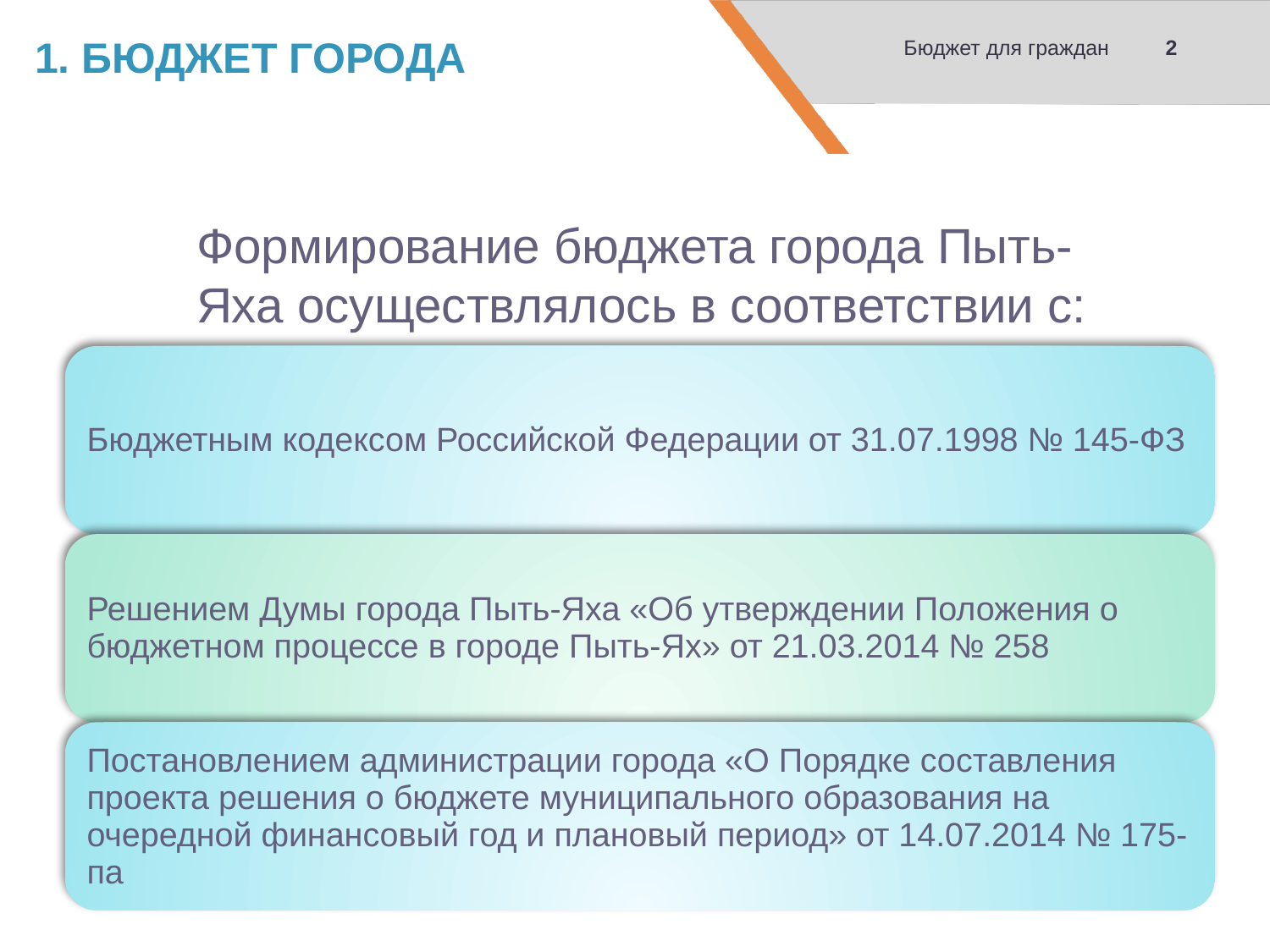

2
Бюджет для граждан
# 1. БЮДЖЕТ ГОРОДА
Формирование бюджета города Пыть-Яха осуществлялось в соответствии с:

Бюджетным кодексом Российской Федерации от 31.07.1998 № 145-ФЗ
Решением Думы города Пыть-Яха «Об утверждении Положения о бюджетном процессе в городе Пыть-Ях» от 21.03.2014 № 258
Постановлением администрации города «О Порядке составления проекта решения о бюджете муниципального образования на очередной финансовый год и плановый период» от 14.07.2014 № 175-па